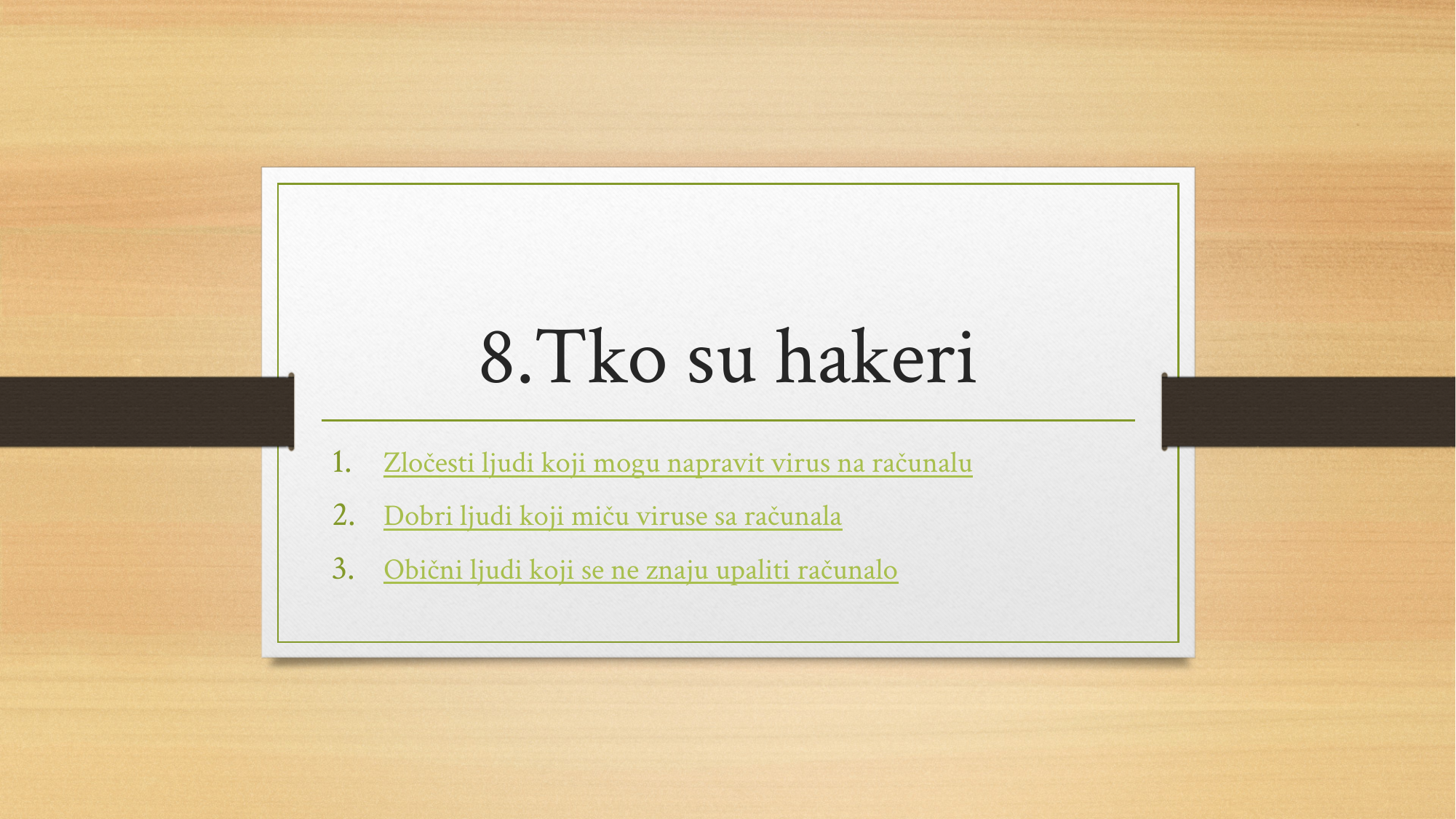

# 8.Tko su hakeri
Zločesti ljudi koji mogu napravit virus na računalu
Dobri ljudi koji miču viruse sa računala
Obični ljudi koji se ne znaju upaliti računalo